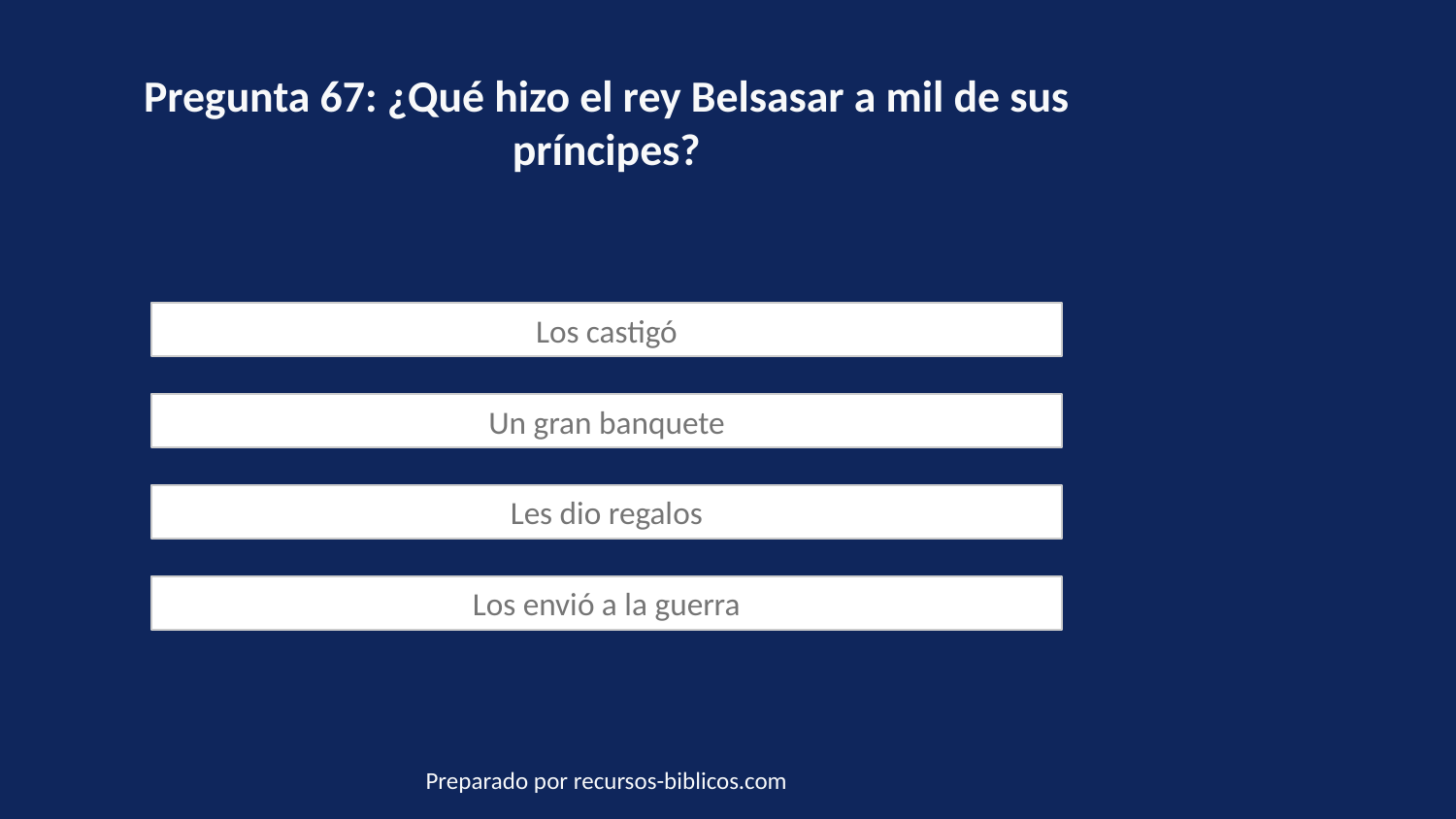

Pregunta 67: ¿Qué hizo el rey Belsasar a mil de sus príncipes?
Los castigó
Un gran banquete
Les dio regalos
Los envió a la guerra
Preparado por recursos-biblicos.com